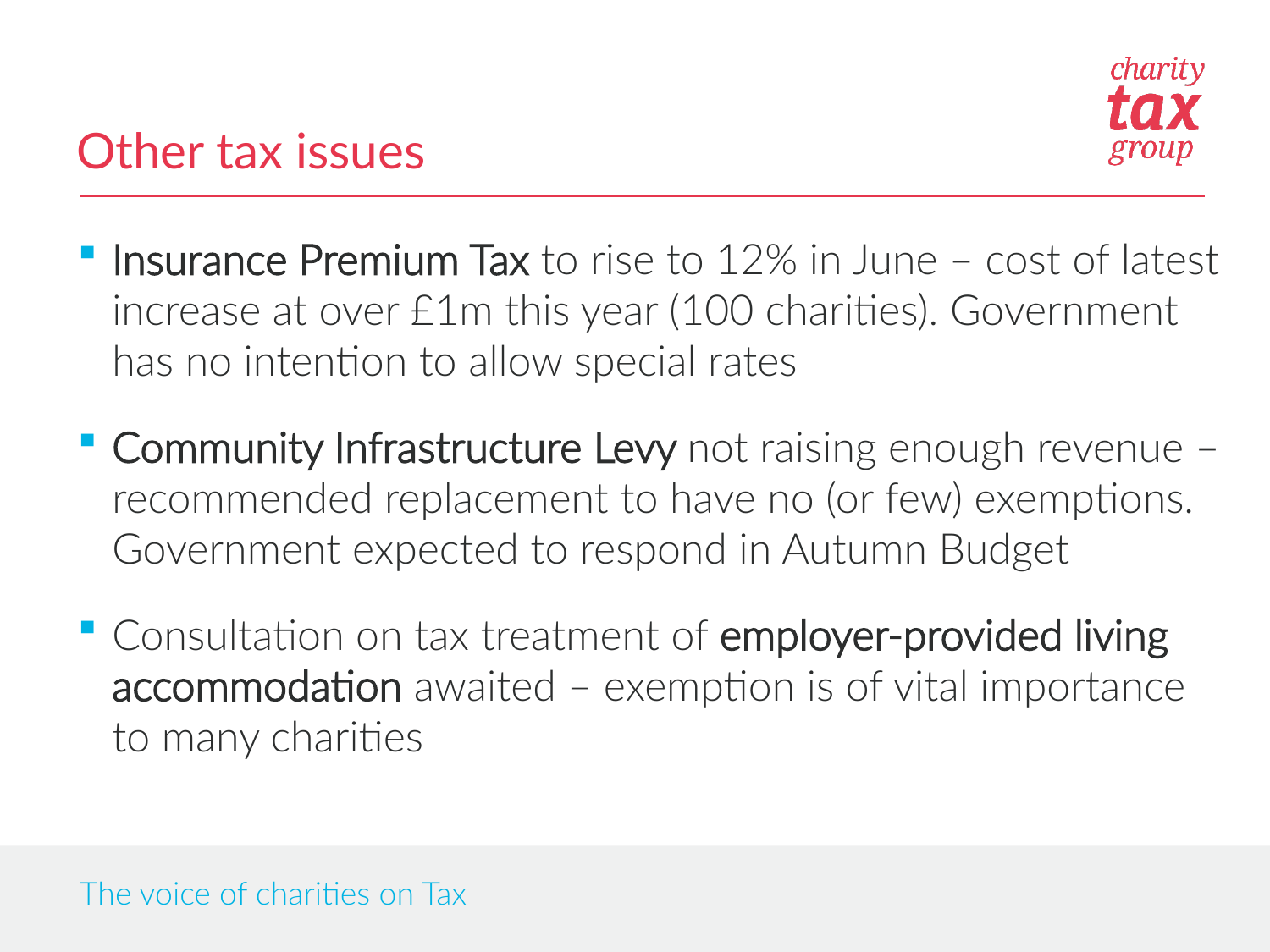

Other tax issues
Insurance Premium Tax to rise to 12% in June – cost of latest increase at over £1m this year (100 charities). Government has no intention to allow special rates
Community Infrastructure Levy not raising enough revenue – recommended replacement to have no (or few) exemptions. Government expected to respond in Autumn Budget
Consultation on tax treatment of employer-provided living accommodation awaited – exemption is of vital importance to many charities

The voice of charities on Tax